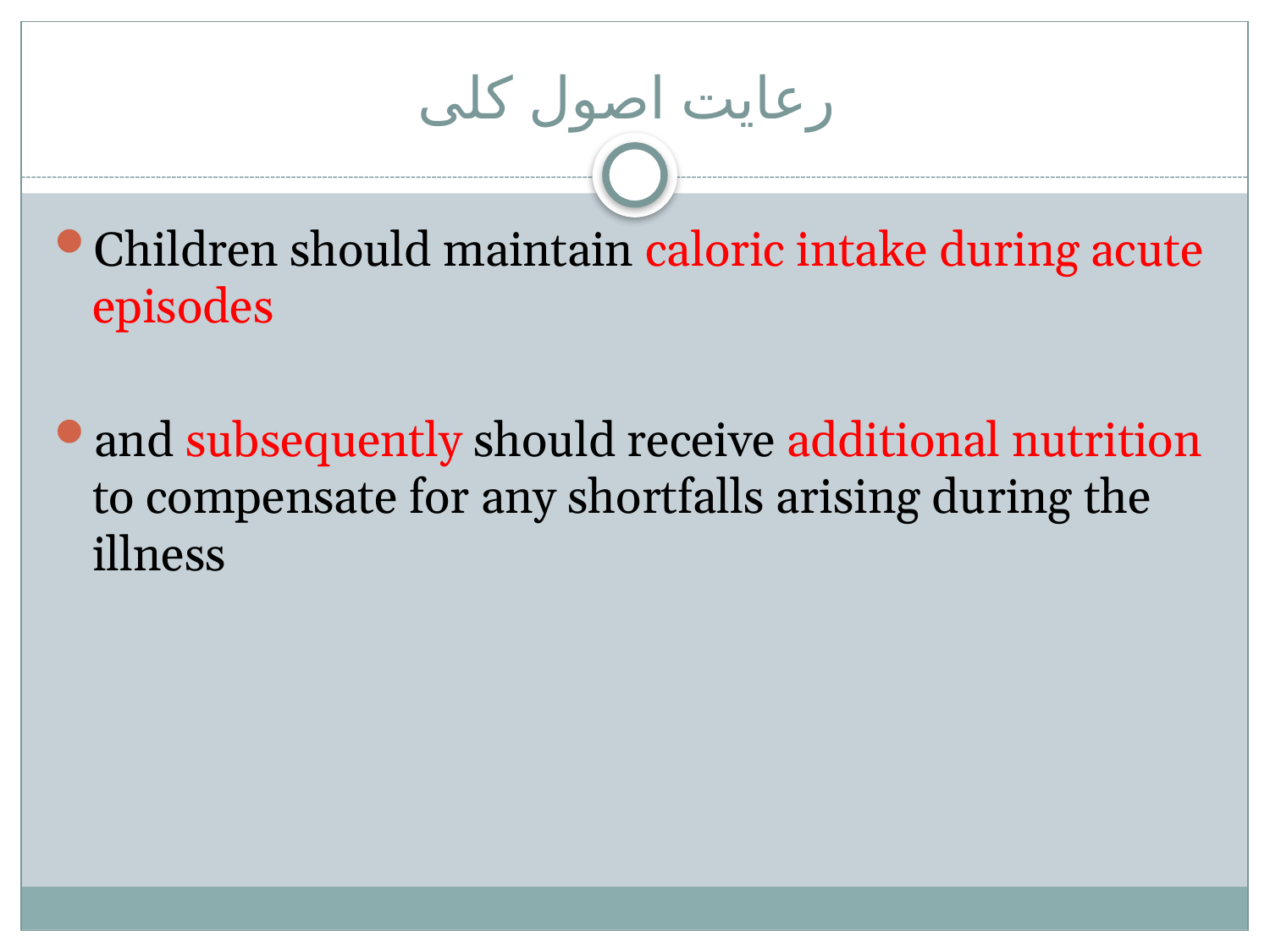

# رعایت اصول کلی
Children should maintain caloric intake during acute episodes

and subsequently should receive additional nutrition to compensate for any shortfalls arising during the illness